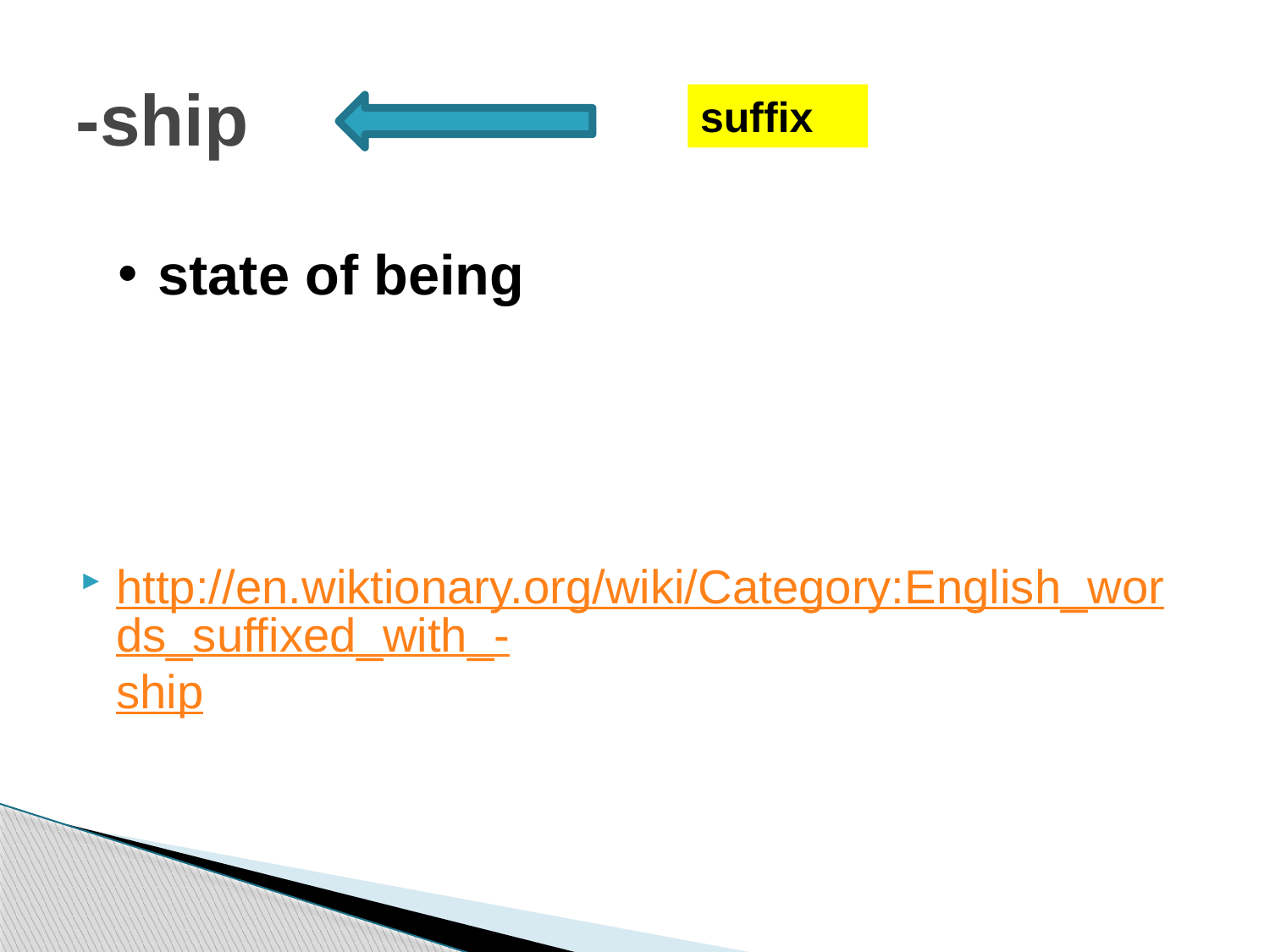

# -ship
suffix

state of being
http://en.wiktionary.org/wiki/Category:English_words_suffixed_with_-ship